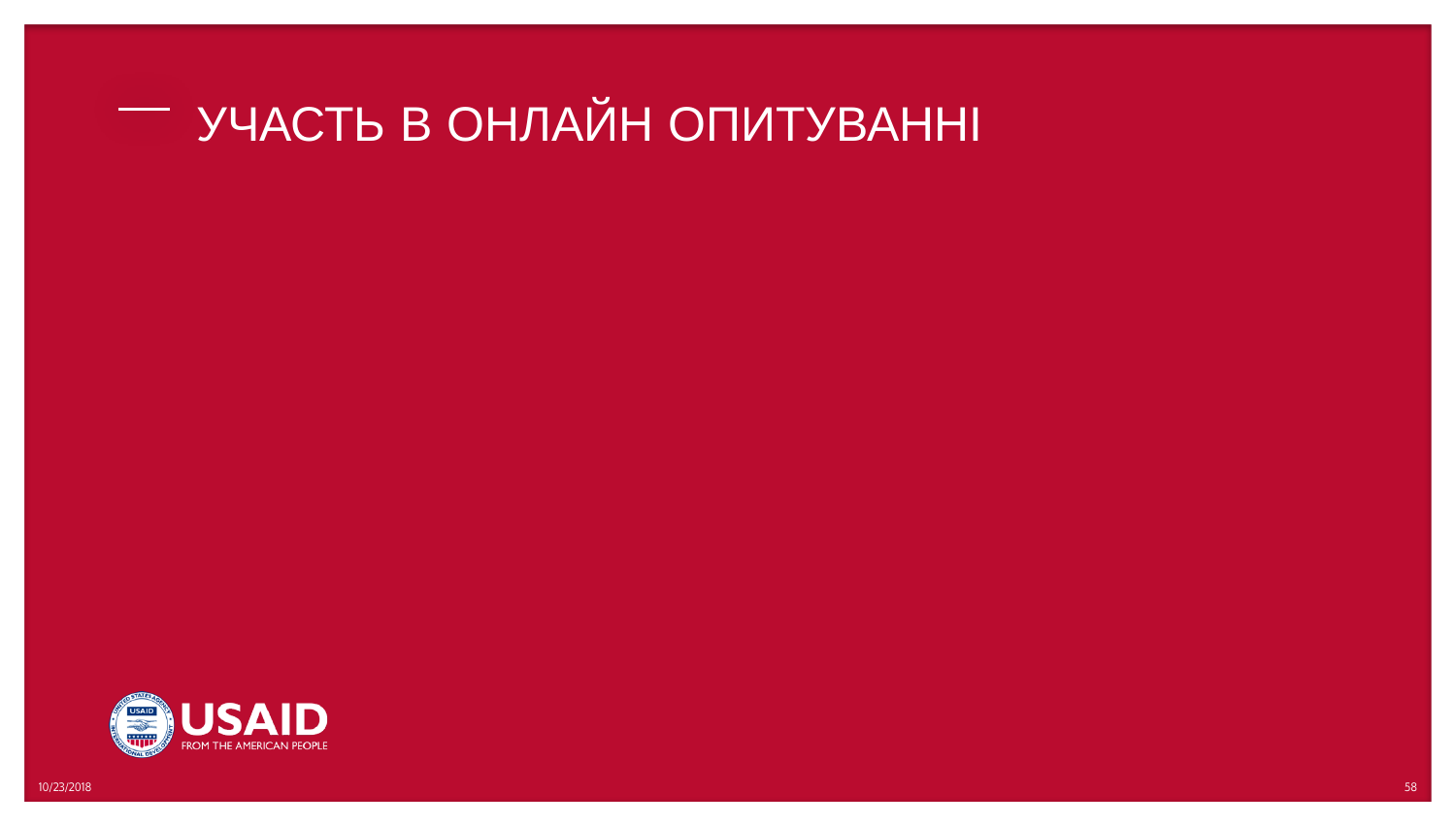

# УЧАСТЬ В ОНЛАЙН ОПИТУВАННІ
10/23/2018
58